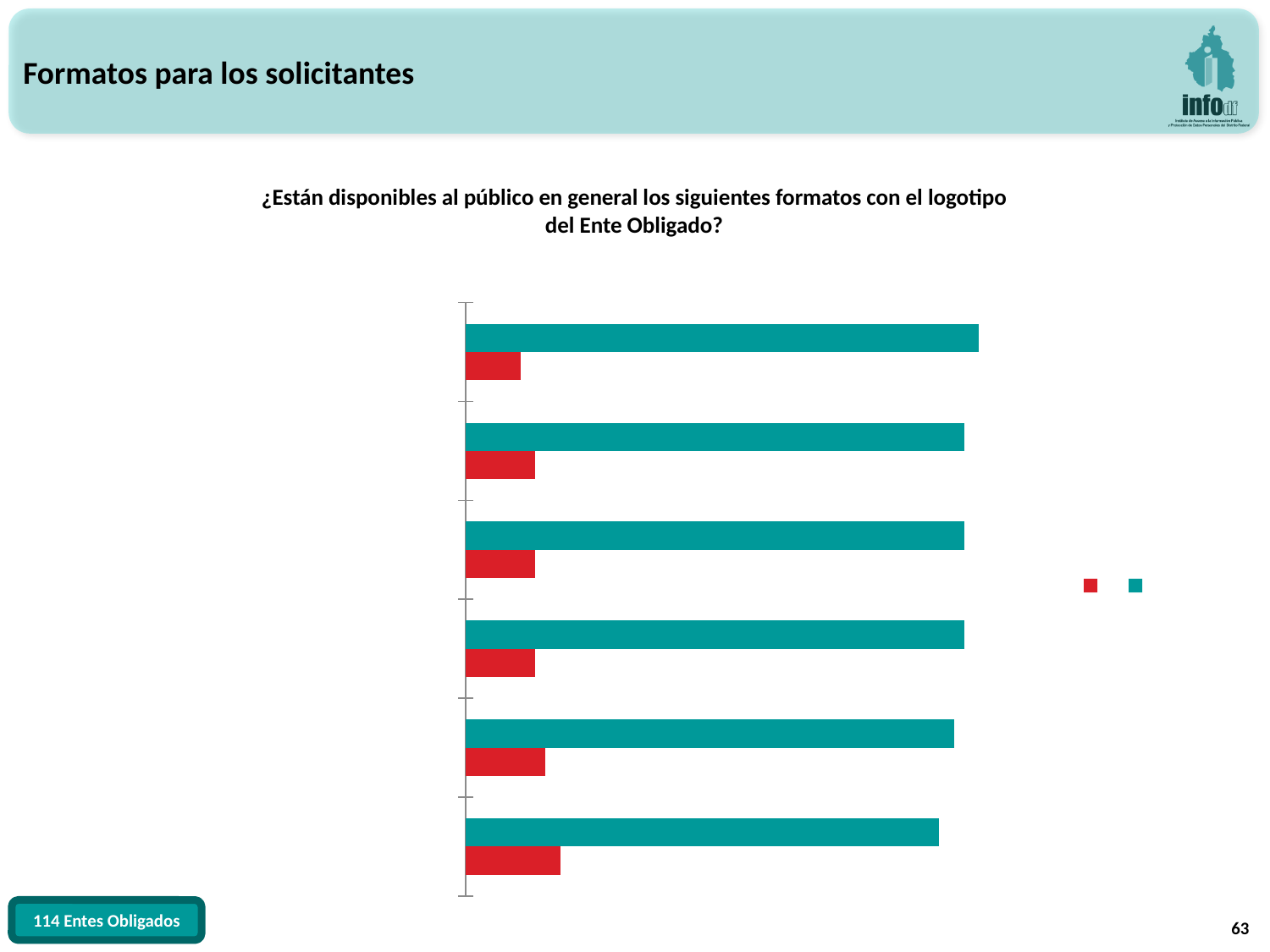

Formatos para los solicitantes
¿Están disponibles al público en general los siguientes formatos con el logotipo del Ente Obligado?

### Chart: Porcentaje

| Category | Sí | No |
|---|---|---|
| Solicitud de información pública | 90.35087719298247 | 9.649122807017543 |
| Solicitud de acceso a datos personales | 87.71929824561403 | 12.280701754385964 |
|  Solicitud de rectificación de datos personales | 87.71929824561403 | 12.280701754385964 |
| Solicitud de cancelación de datos personales | 87.71929824561403 | 12.280701754385964 |
| Solicitud de oposición de datos personales | 85.96491228070175 | 14.035087719298245 |
| Encuesta de Satisfacción del Solicitante de Información Pública | 83.33333333333334 | 16.666666666666664 |
63
114 Entes Obligados